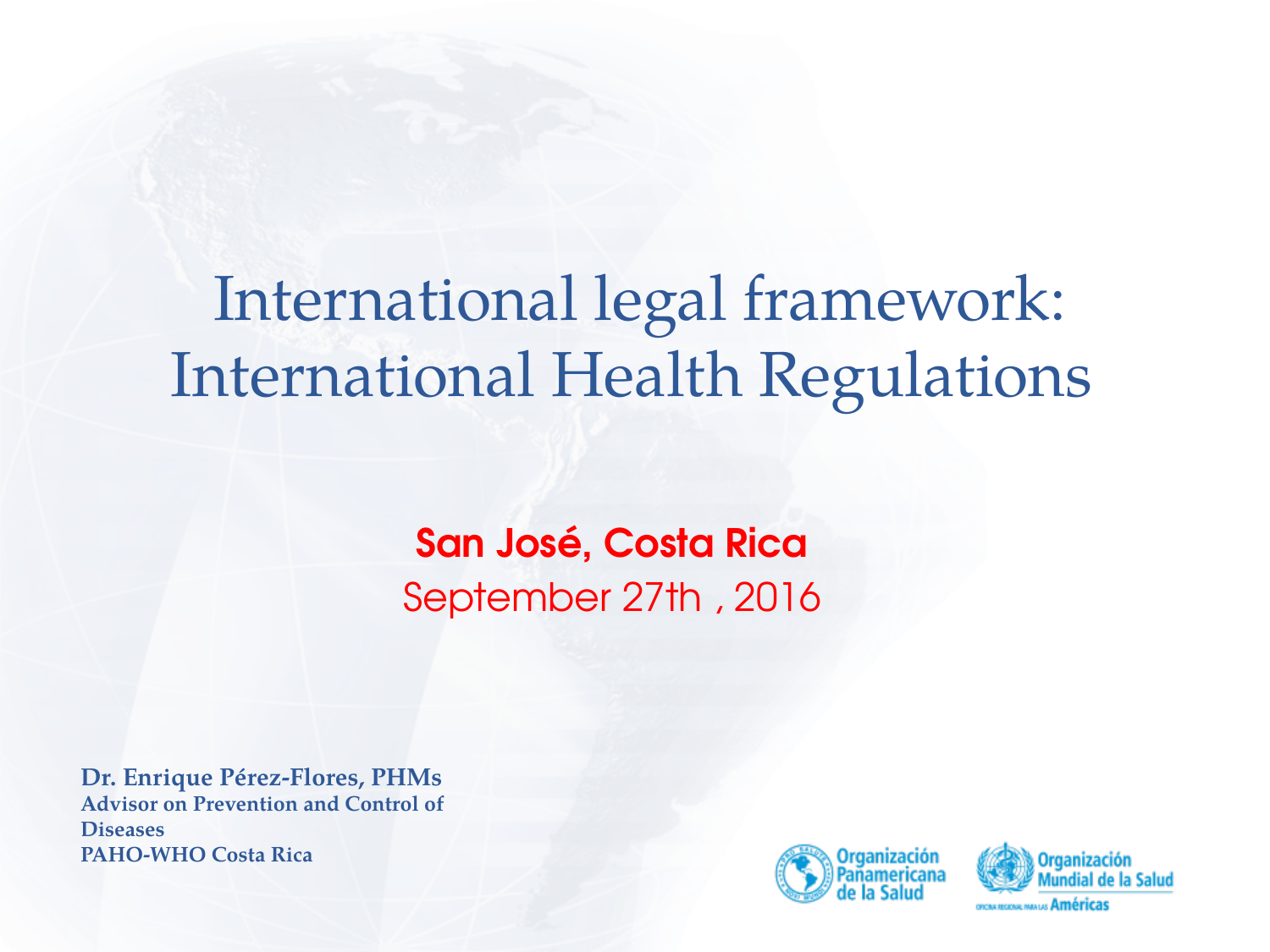

# International legal framework: International Health Regulations
San José, Costa Rica
September 27th , 2016
Dr. Enrique Pérez-Flores, PHMs
Advisor on Prevention and Control of Diseases
PAHO-WHO Costa Rica